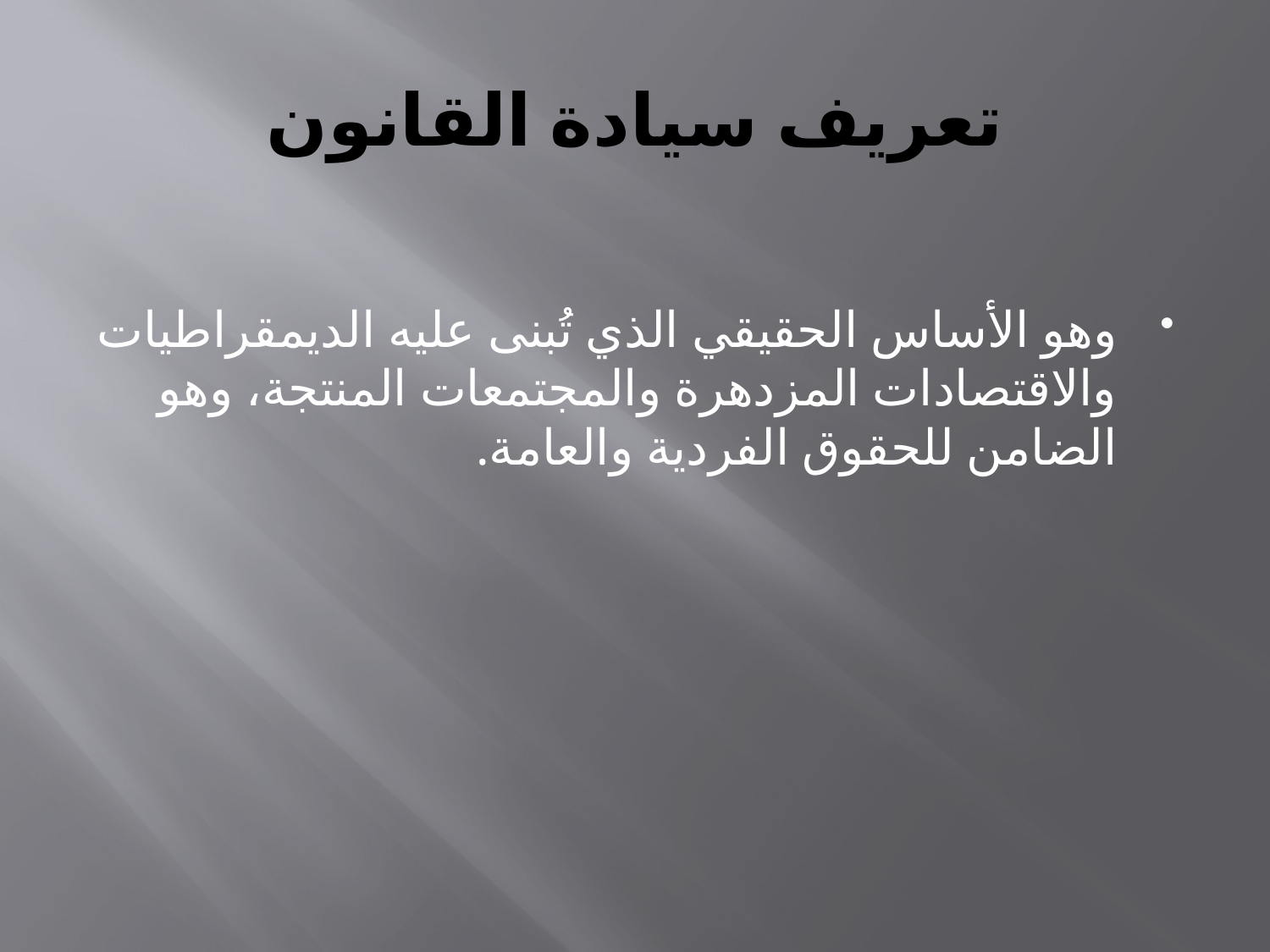

# تعريف سيادة القانون

وهو الأساس الحقيقي الذي تُبنى عليه الديمقراطيات والاقتصادات المزدهرة والمجتمعات المنتجة، وهو الضامن للحقوق الفردية والعامة.